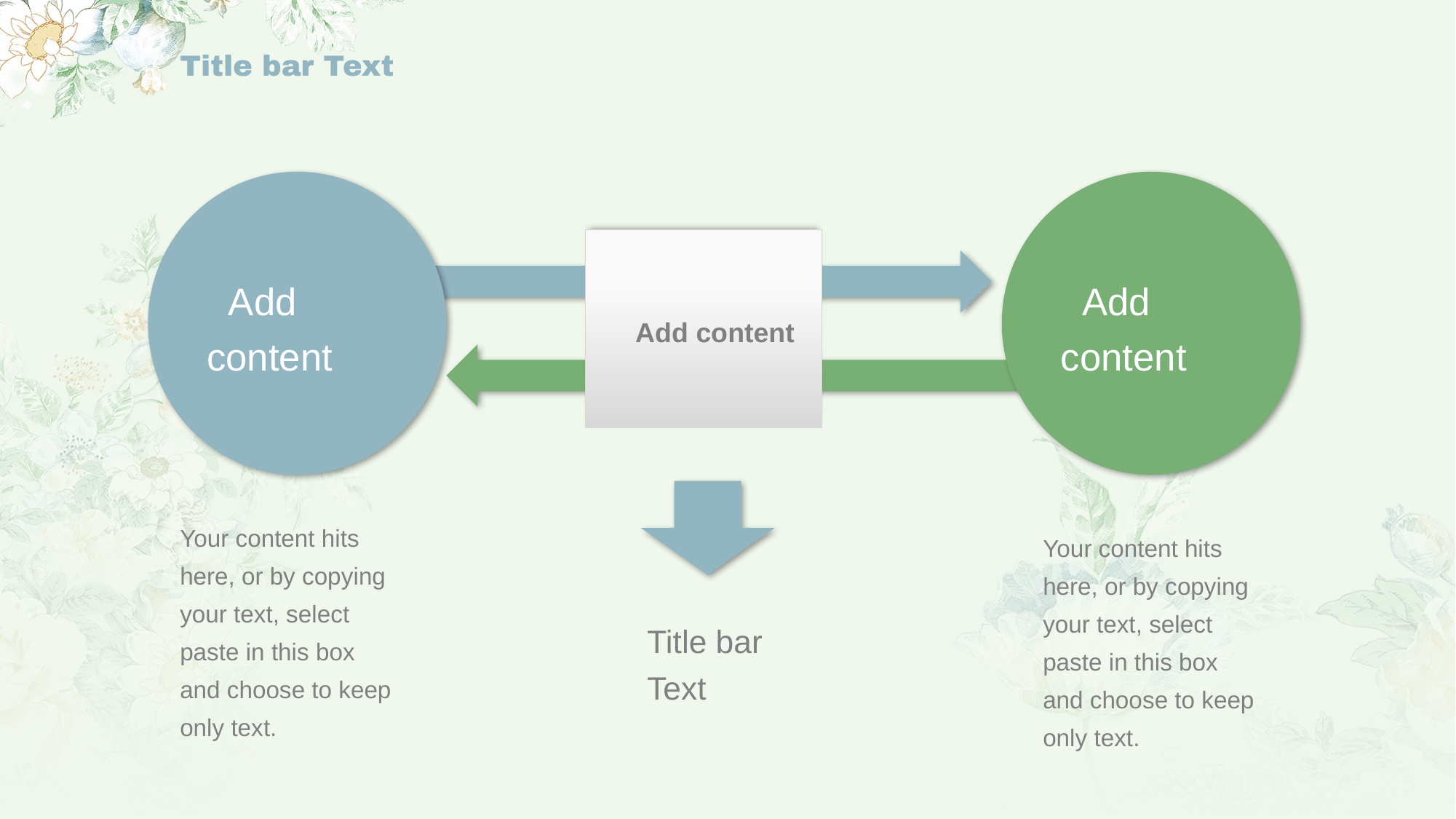

# Title bar Text
  Add content
  Add content
   Add content

Your content hits here, or by copying your text, select paste in this box and choose to keep only text.
Your content hits here, or by copying your text, select paste in this box and choose to keep only text.
Title bar Text